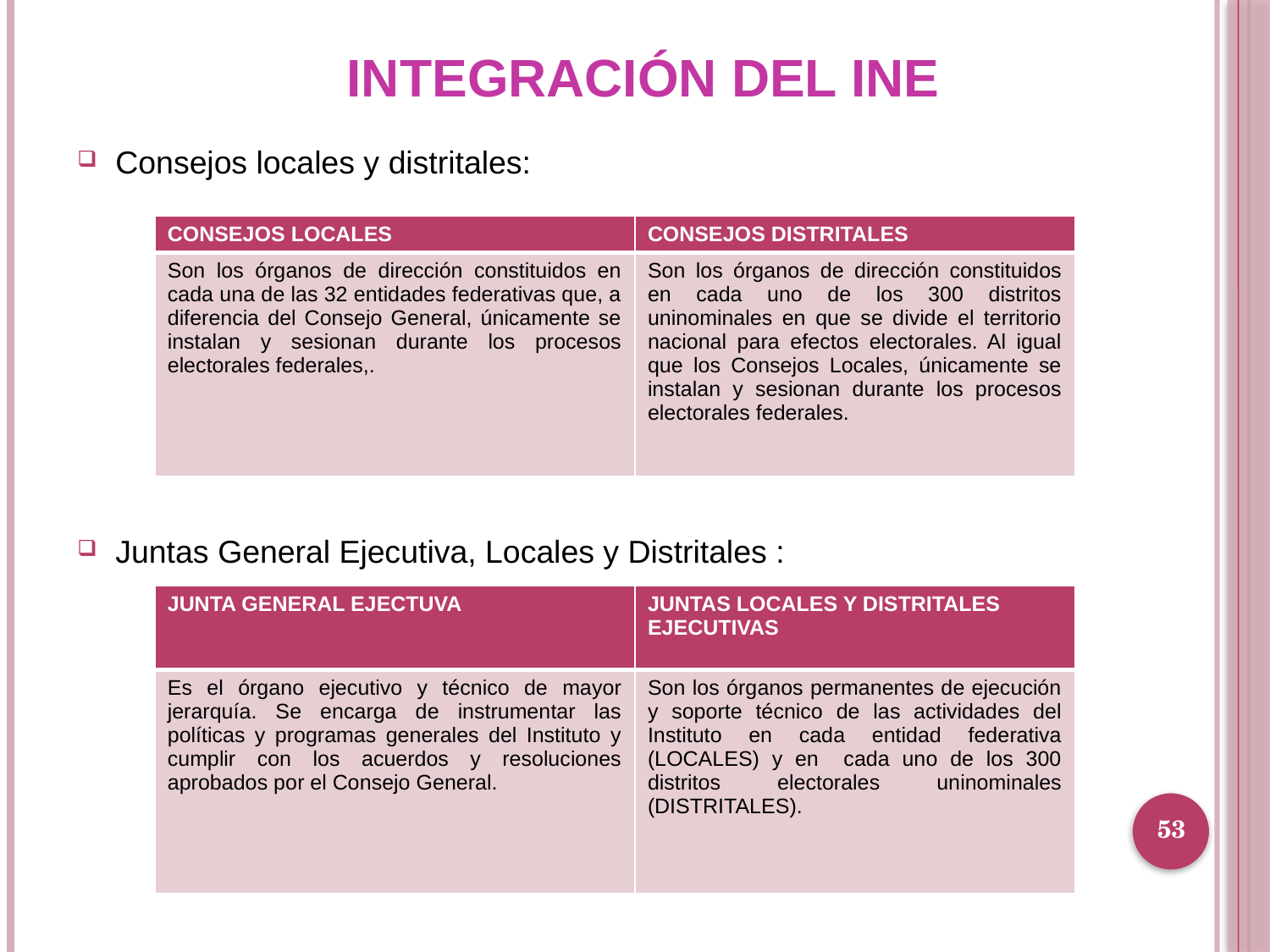

# INTEGRACIÓN DEL INE
Consejos locales y distritales:

Juntas General Ejecutiva, Locales y Distritales :

| CONSEJOS LOCALES | CONSEJOS DISTRITALES |
| --- | --- |
| Son los órganos de dirección constituidos en cada una de las 32 entidades federativas que, a diferencia del Consejo General, únicamente se instalan y sesionan durante los procesos electorales federales,. | Son los órganos de dirección constituidos en cada uno de los 300 distritos uninominales en que se divide el territorio nacional para efectos electorales. Al igual que los Consejos Locales, únicamente se instalan y sesionan durante los procesos electorales federales. |
| JUNTA GENERAL EJECTUVA | JUNTAS LOCALES Y DISTRITALES EJECUTIVAS |
| --- | --- |
| Es el órgano ejecutivo y técnico de mayor jerarquía. Se encarga de instrumentar las políticas y programas generales del Instituto y cumplir con los acuerdos y resoluciones aprobados por el Consejo General. | Son los órganos permanentes de ejecución y soporte técnico de las actividades del Instituto en cada entidad federativa (LOCALES) y en cada uno de los 300 distritos electorales uninominales (DISTRITALES). |
53